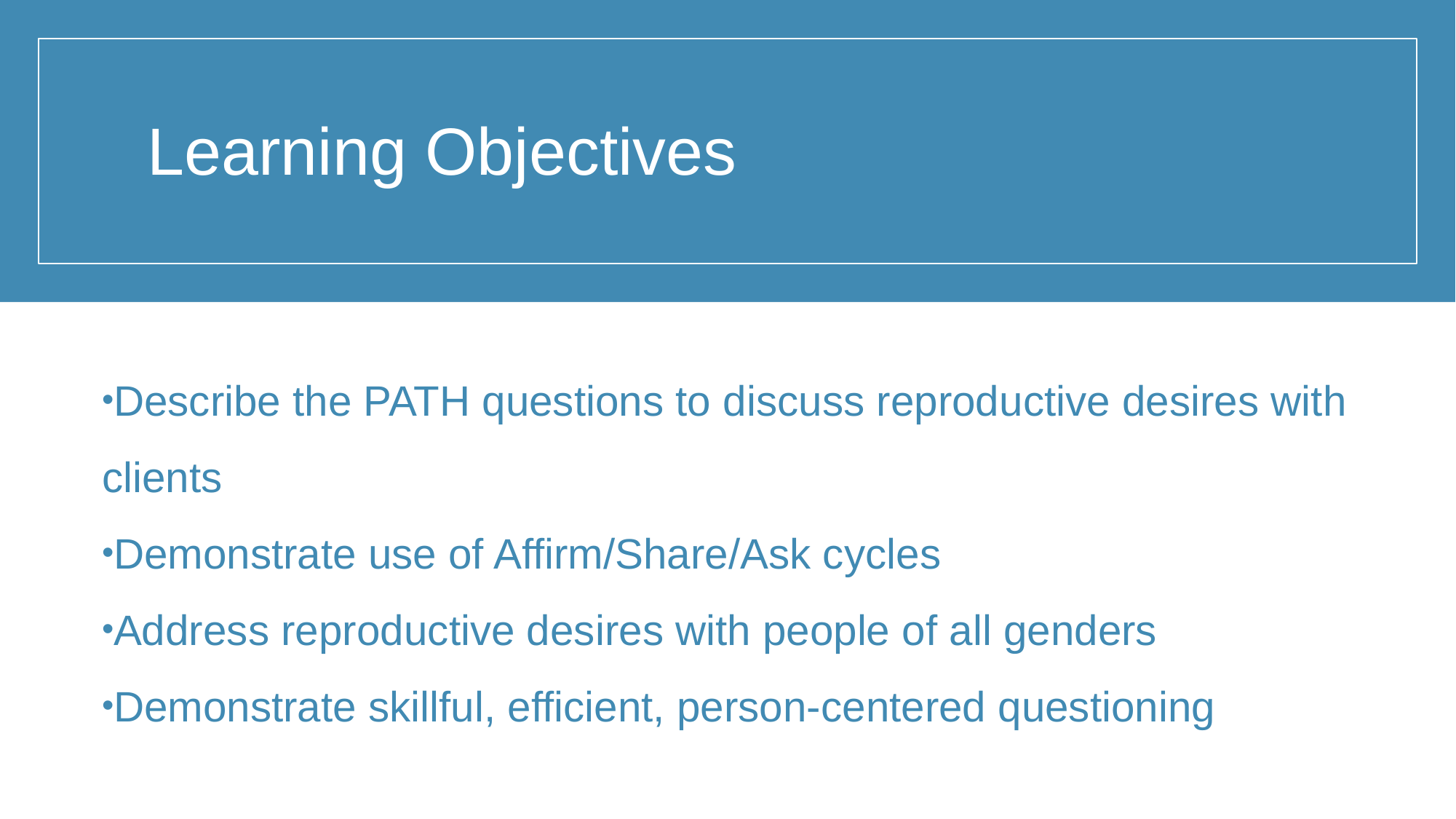

# Learning Objectives

Describe the PATH questions to discuss reproductive desires with clients
Demonstrate use of Affirm/Share/Ask cycles
Address reproductive desires with people of all genders
Demonstrate skillful, efficient, person-centered questioning